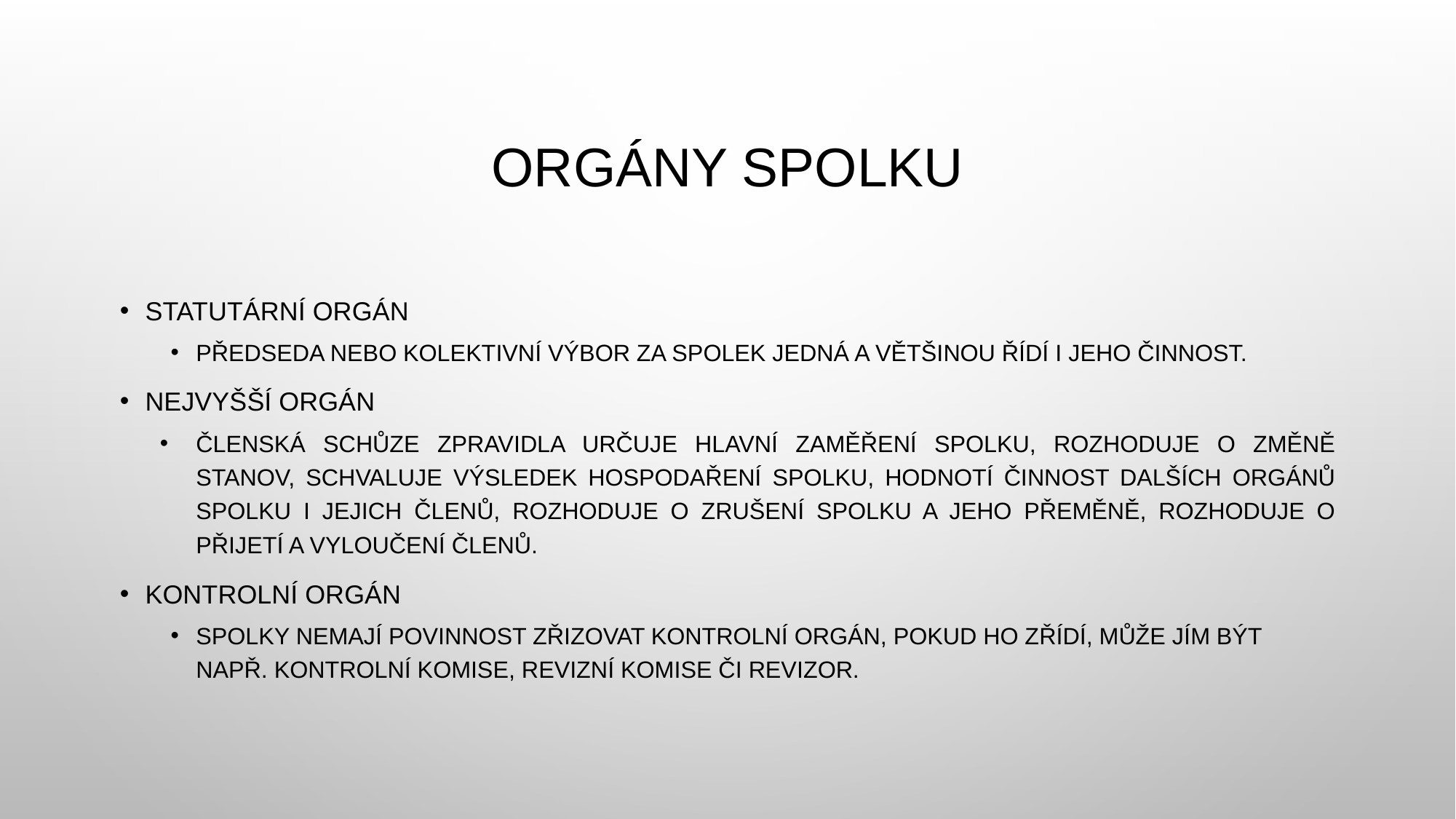

# Orgány spolku
Statutární orgán
Předseda nebo kolektivní výbor za spolek jedná a většinou řídí i jeho činnost.
Nejvyšší orgán
Členská schůze zpravidla určuje hlavní zaměření spolku, rozhoduje o změně stanov, schvaluje výsledek hospodaření spolku, hodnotí činnost dalších orgánů spolku i jejich členů, rozhoduje o zrušení spolku a jeho přeměně, rozhoduje o přijetí a vyloučení členů.
Kontrolní orgán
Spolky nemají povinnost zřizovat kontrolní orgán, pokud ho zřídí, může jím být např. kontrolní komise, revizní komise či revizor.